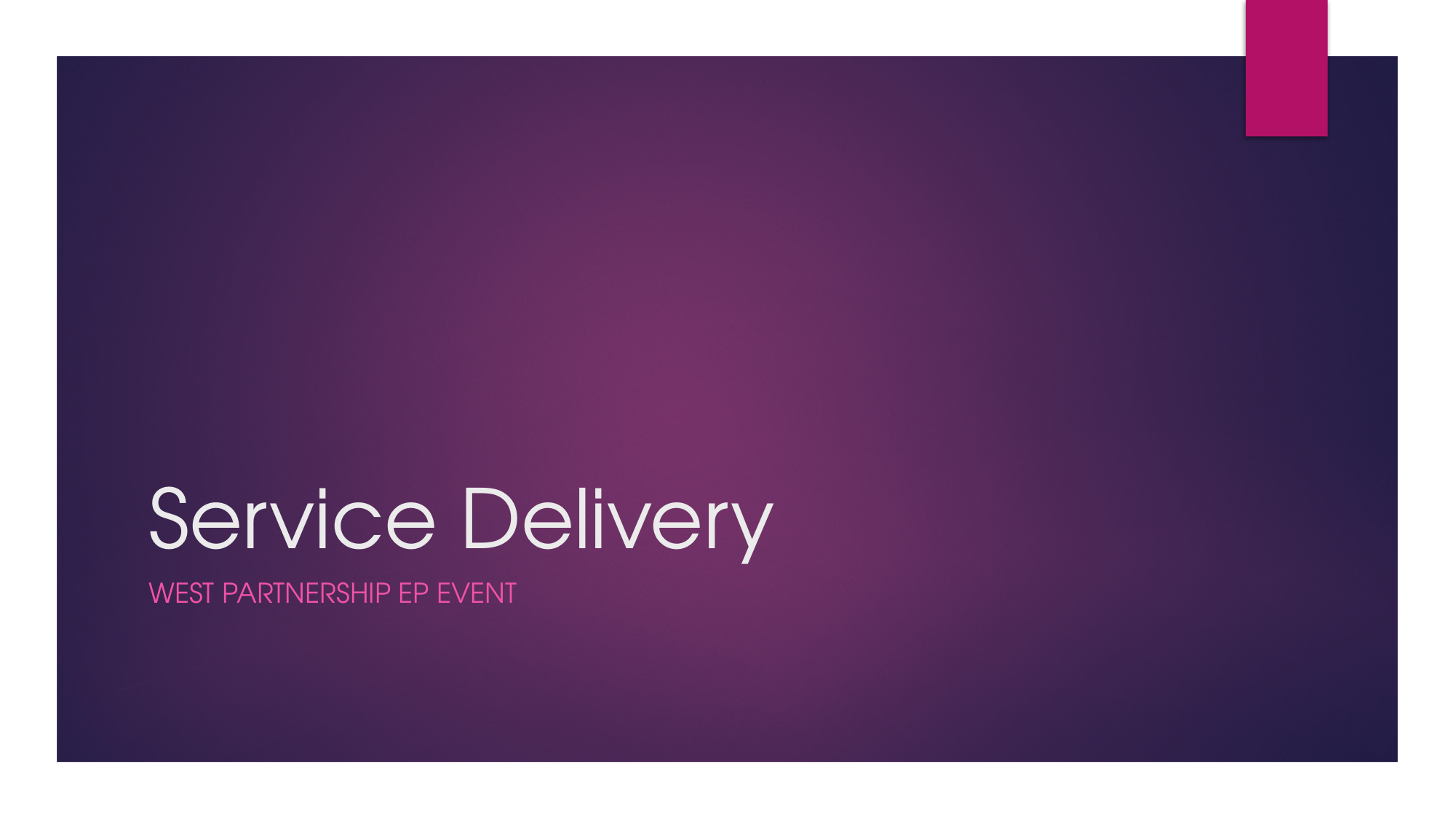

# Service Delivery
West Partnership EP Event